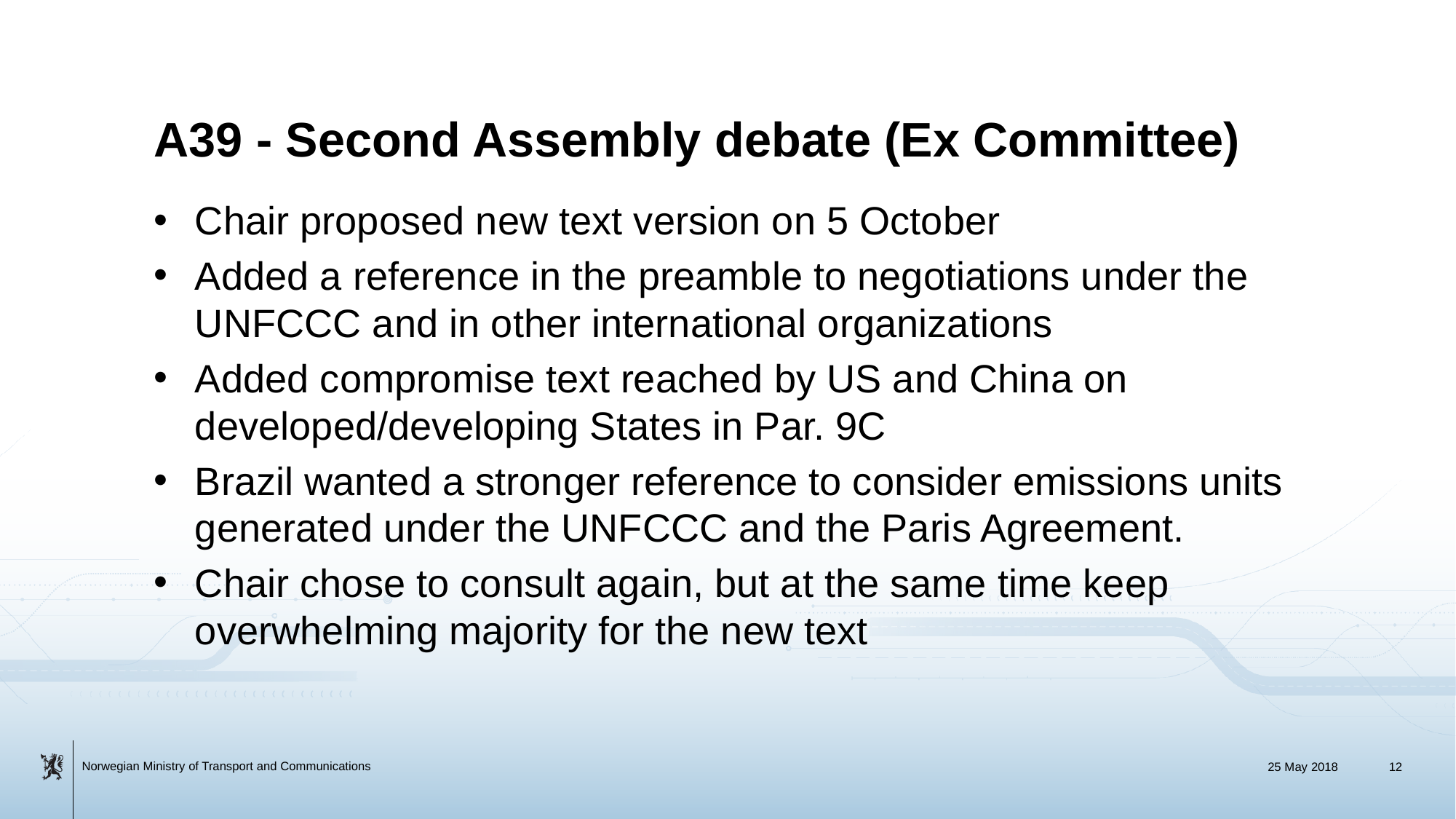

# A39 - Second Assembly debate (Ex Committee)
Chair proposed new text version on 5 October
Added a reference in the preamble to negotiations under the UNFCCC and in other international organizations
Added compromise text reached by US and China on developed/developing States in Par. 9C
Brazil wanted a stronger reference to consider emissions units generated under the UNFCCC and the Paris Agreement.
Chair chose to consult again, but at the same time keep overwhelming majority for the new text

25 May 2018
12